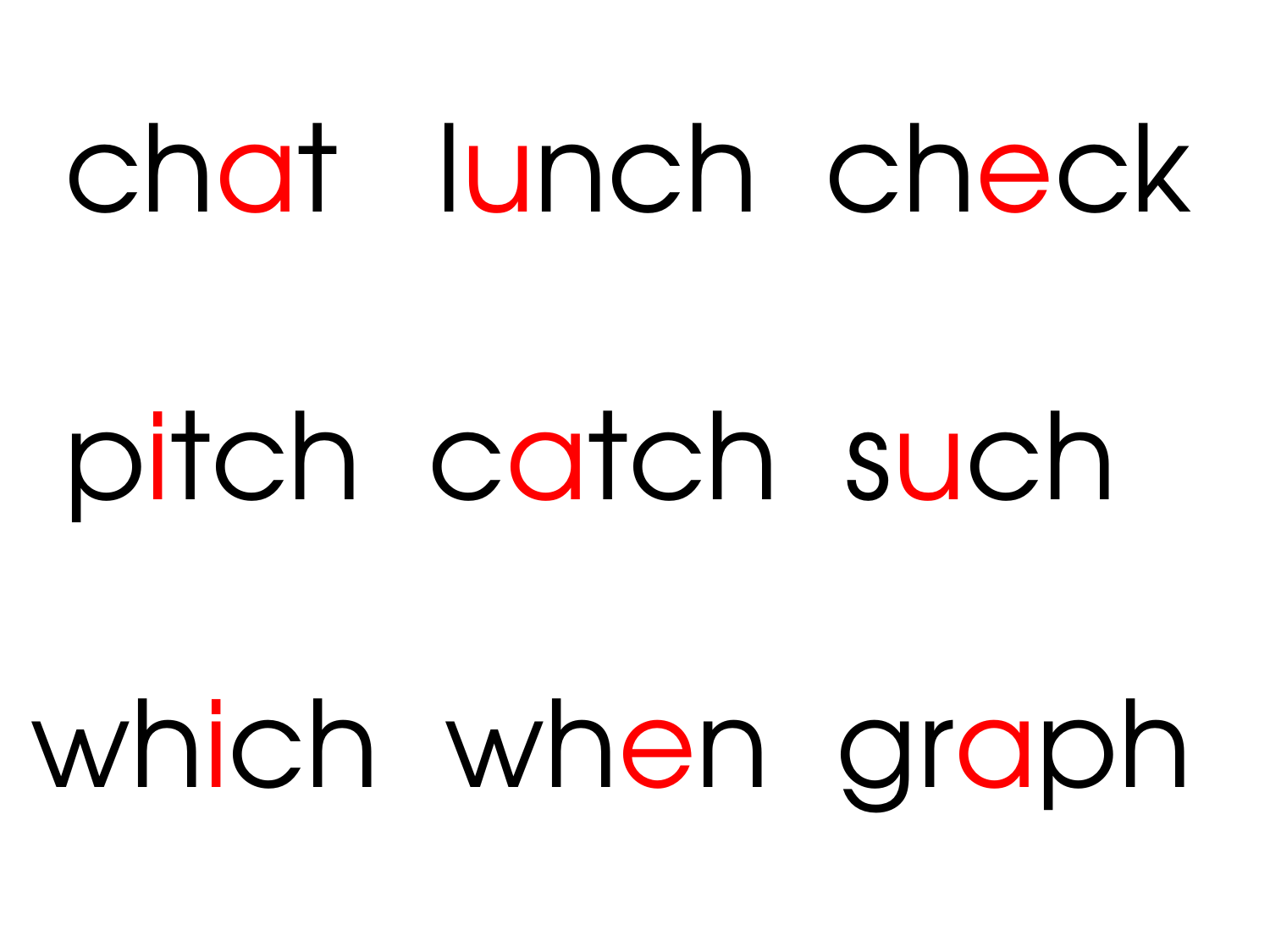

chat   lunch  check

 pitch  catch  such

which  when  graph